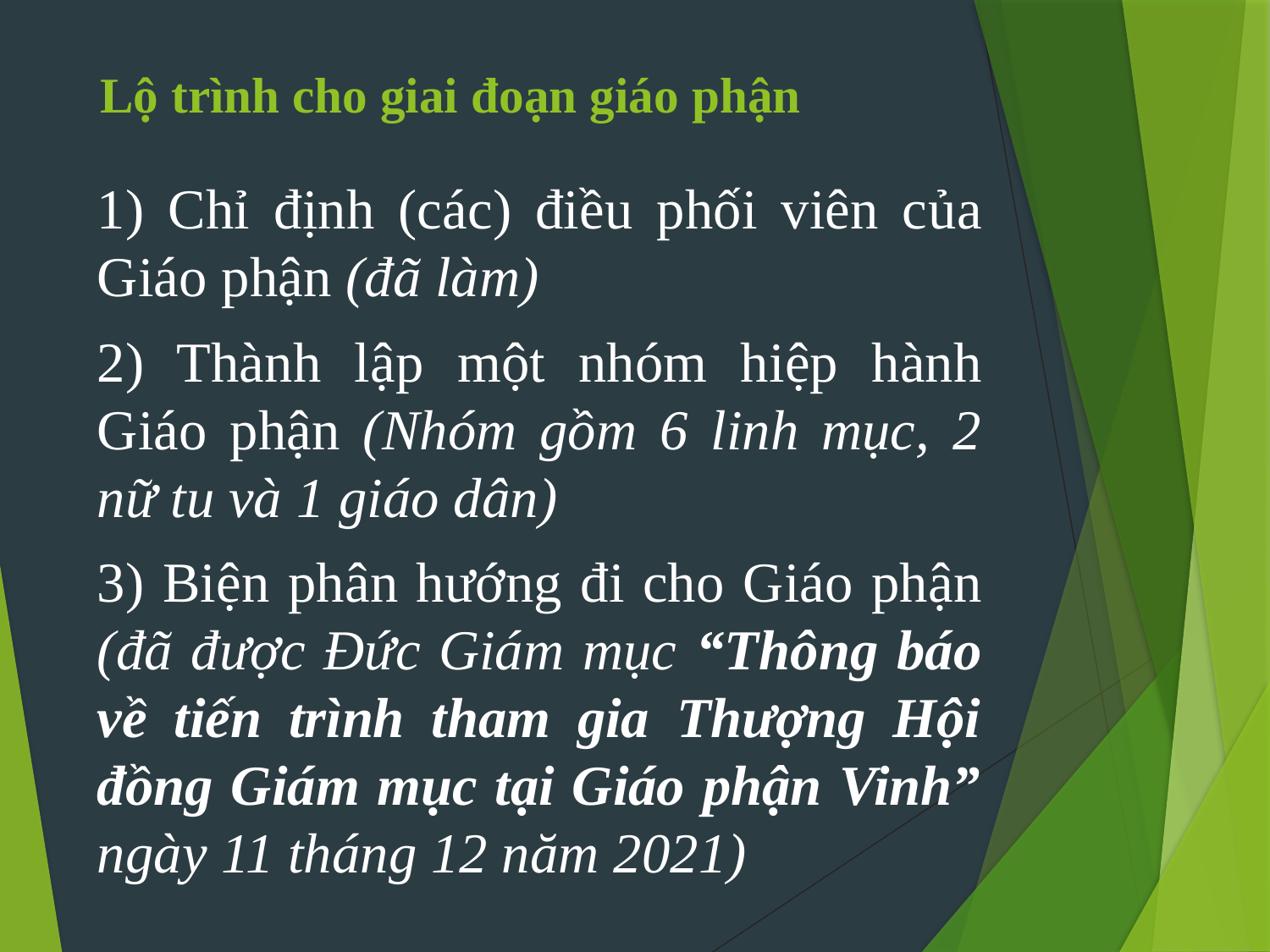

# Lộ trình cho giai đoạn giáo phận
1) Chỉ định (các) điều phối viên của Giáo phận (đã làm)
2) Thành lập một nhóm hiệp hành Giáo phận (Nhóm gồm 6 linh mục, 2 nữ tu và 1 giáo dân)
3) Biện phân hướng đi cho Giáo phận (đã được Đức Giám mục “Thông báo về tiến trình tham gia Thượng Hội đồng Giám mục tại Giáo phận Vinh” ngày 11 tháng 12 năm 2021)